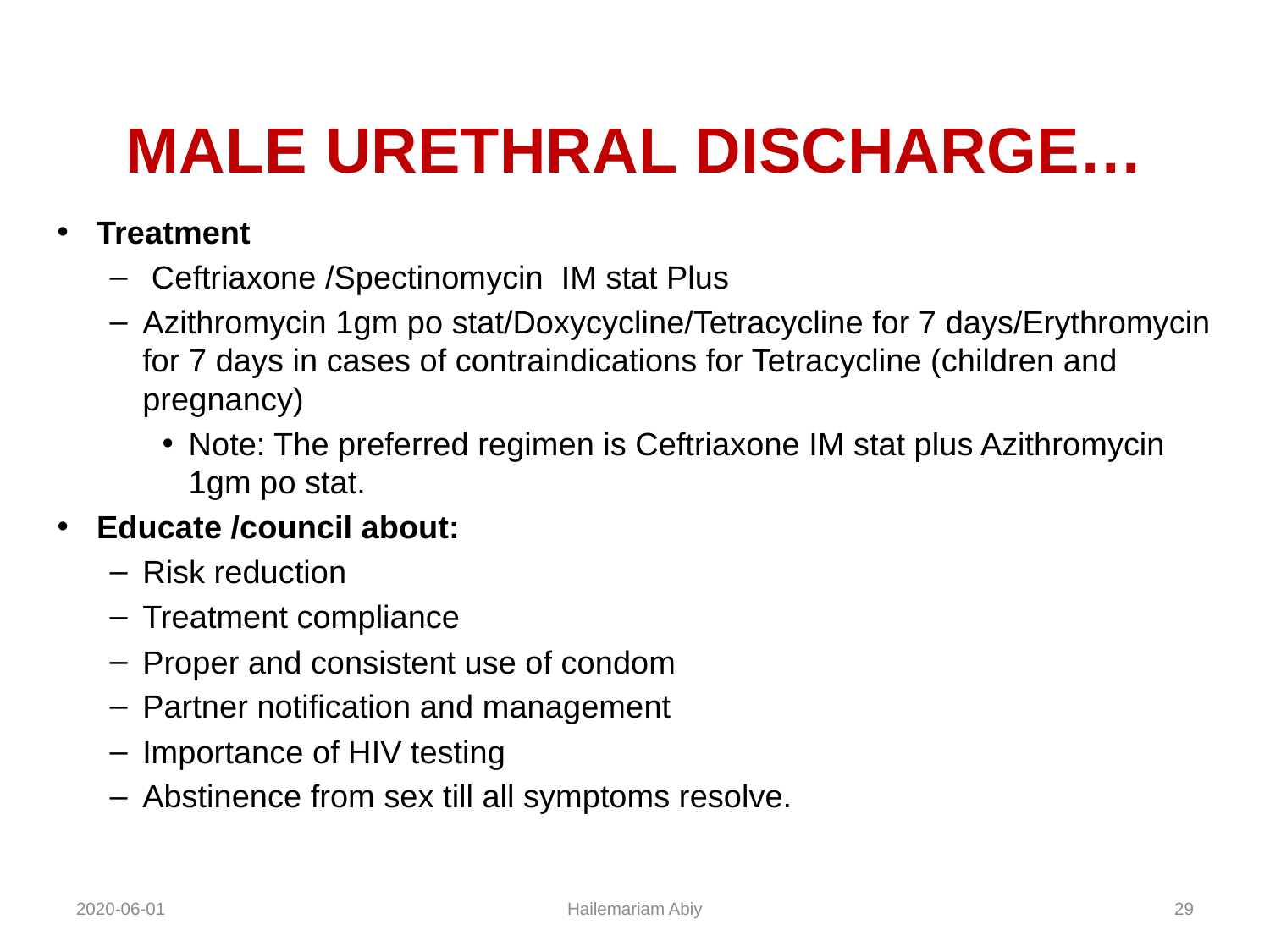

# MALE URETHRAL DISCHARGE…
Treatment
 Ceftriaxone /Spectinomycin  IM stat Plus
Azithromycin 1gm po stat/Doxycycline/Tetracycline for 7 days/Erythromycin for 7 days in cases of contraindications for Tetracycline (children and pregnancy)
Note: The preferred regimen is Ceftriaxone IM stat plus Azithromycin 1gm po stat.
Educate /council about:
Risk reduction
Treatment compliance
Proper and consistent use of condom
Partner notification and management
Importance of HIV testing
Abstinence from sex till all symptoms resolve.

2020-06-01
Hailemariam Abiy
29